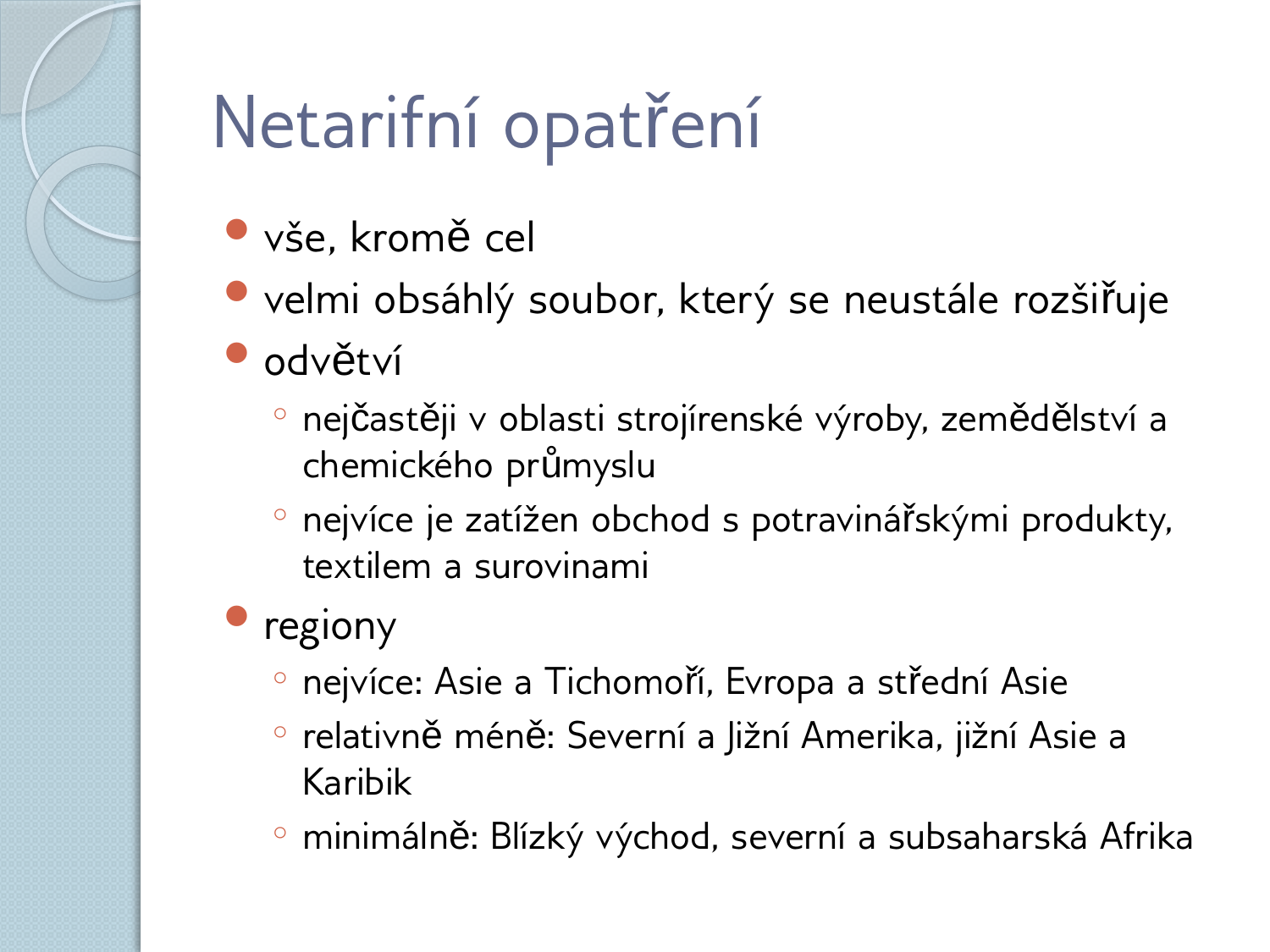

# Netarifní opatření
vše, kromě cel
velmi obsáhlý soubor, který se neustále rozšiřuje
odvětví
nejčastěji v oblasti strojírenské výroby, zemědělství a chemického průmyslu
nejvíce je zatížen obchod s potravinářskými produkty, textilem a surovinami
regiony
nejvíce: Asie a Tichomoří, Evropa a střední Asie
relativně méně: Severní a Jižní Amerika, jižní Asie a Karibik
minimálně: Blízký východ, severní a subsaharská Afrika